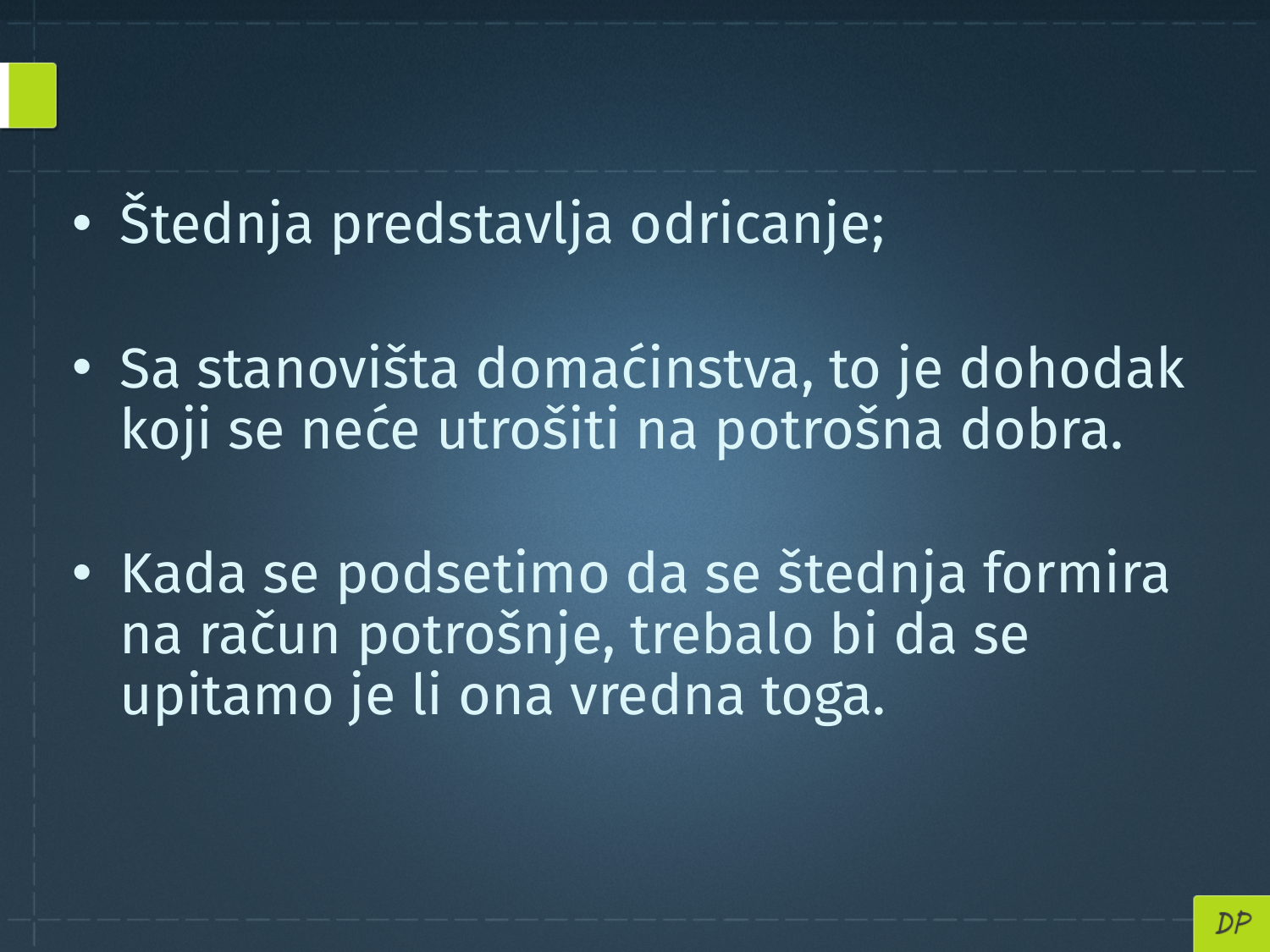

Štednja predstavlja odricanje;

Sa stanovišta domaćinstva, to je dohodak koji se neće utrošiti na potrošna dobra.

Kada se podsetimo da se štednja formira na račun potrošnje, trebalo bi da se upitamo je li ona vredna toga.